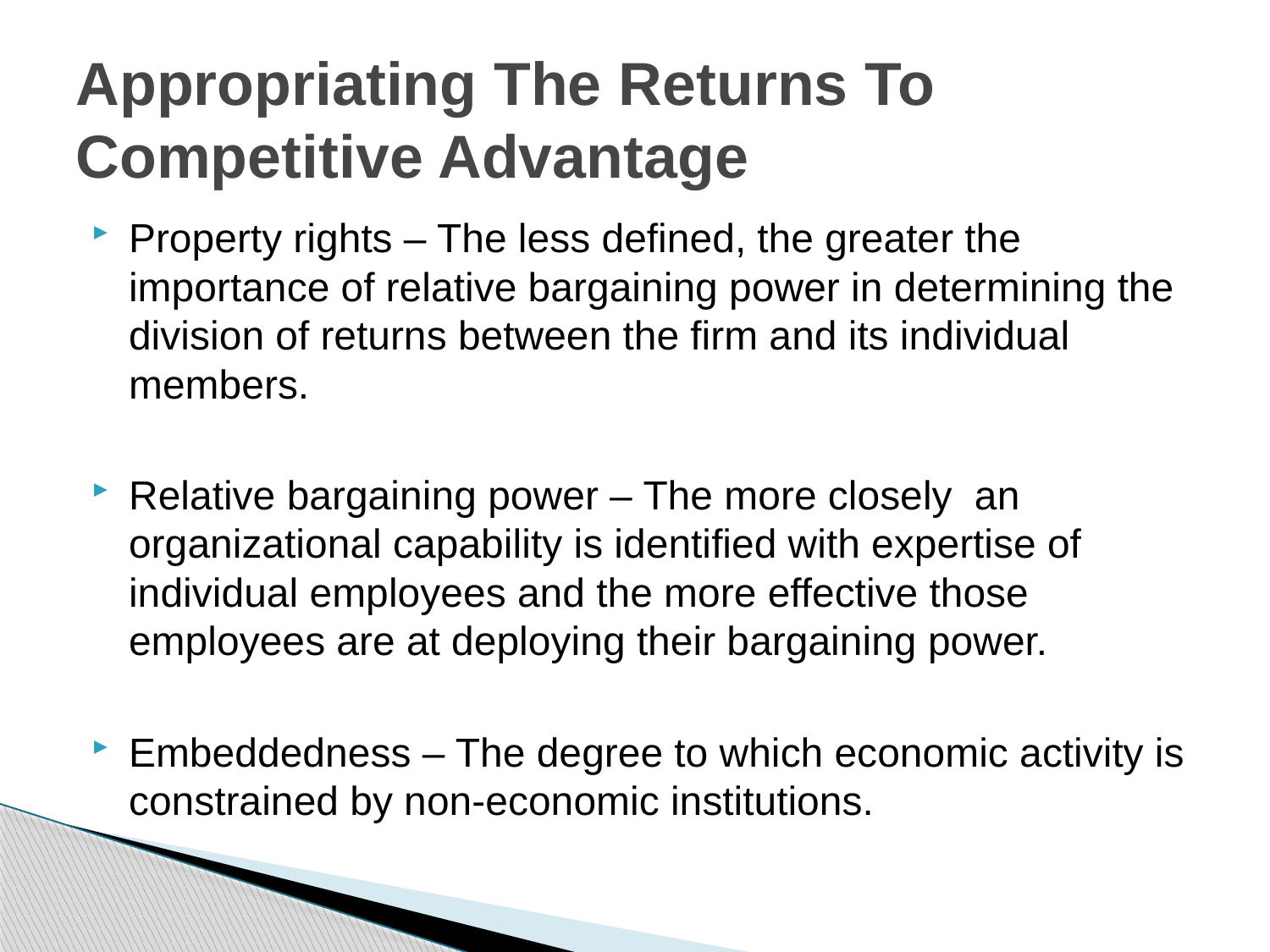

# Appropriating The Returns To Competitive Advantage
Property rights – The less defined, the greater the importance of relative bargaining power in determining the division of returns between the firm and its individual members.

Relative bargaining power – The more closely  an organizational capability is identified with expertise of individual employees and the more effective those employees are at deploying their bargaining power.

Embeddedness – The degree to which economic activity is constrained by non-economic institutions.